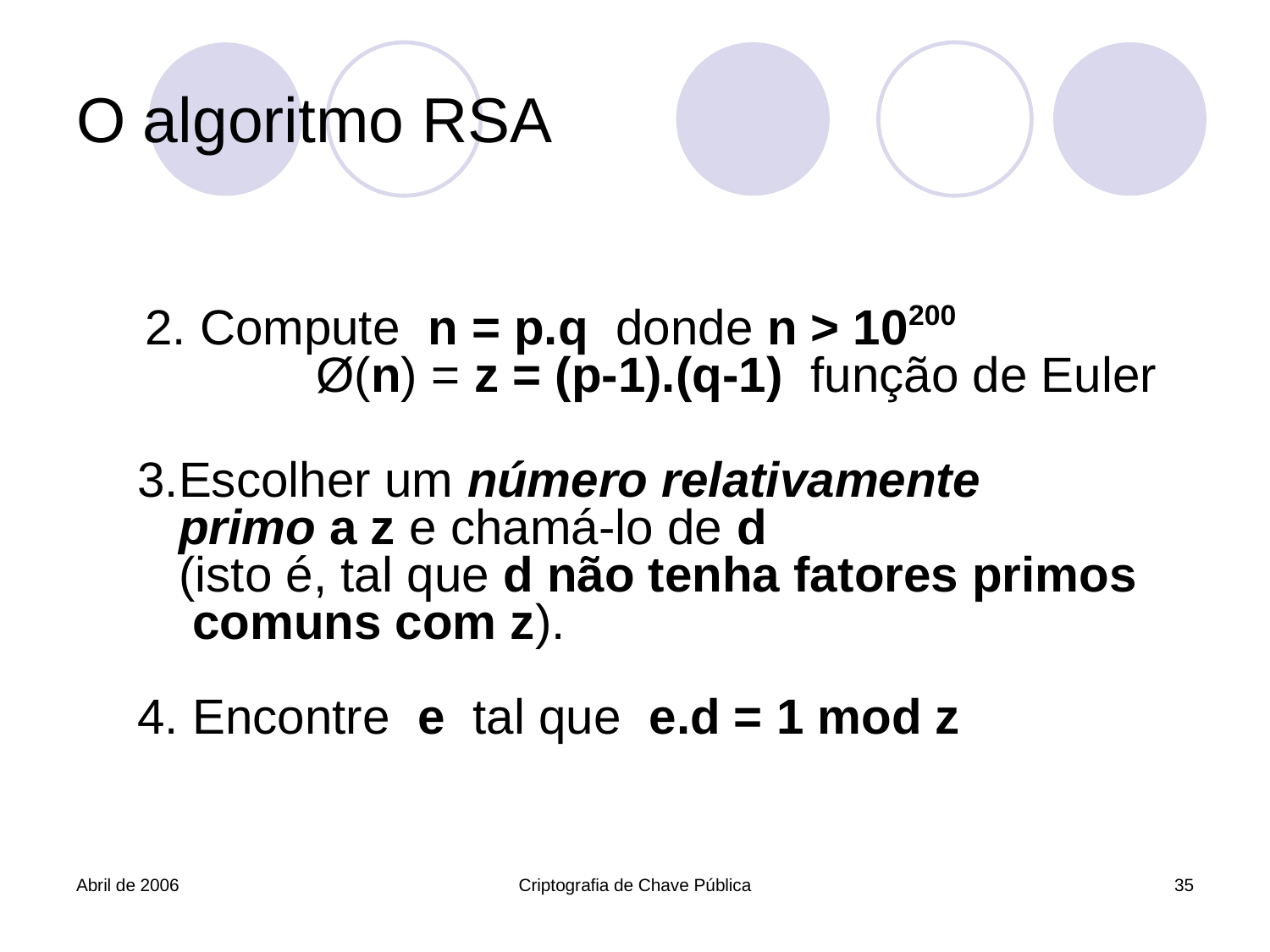

# O algoritmo RSA

     2. Compute  n = p.q  donde n > 10200
              Ø(n) = z = (p-1).(q-1)  função de Euler
 3.Escolher um número relativamente
    primo a z e chamá-lo de d
    (isto é, tal que d não tenha fatores primos
     comuns com z).
 4. Encontre  e  tal que  e.d = 1 mod z
Abril de 2006
Criptografia de Chave Pública
35